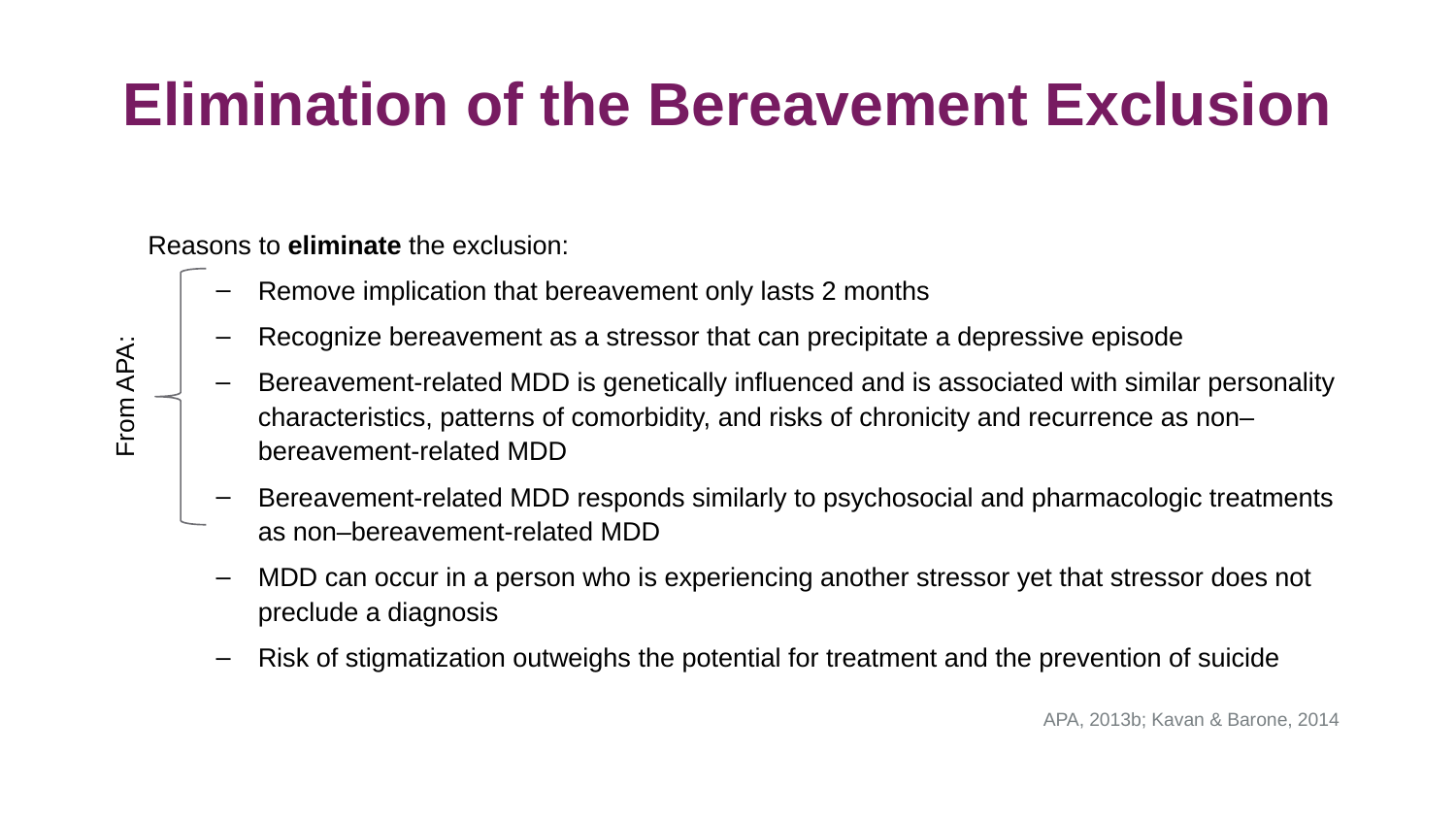

# Elimination of the Bereavement Exclusion
Reasons to eliminate the exclusion:
Remove implication that bereavement only lasts 2 months
Recognize bereavement as a stressor that can precipitate a depressive episode
Bereavement-related MDD is genetically influenced and is associated with similar personality characteristics, patterns of comorbidity, and risks of chronicity and recurrence as non–bereavement-related MDD
Bereavement-related MDD responds similarly to psychosocial and pharmacologic treatments as non–bereavement-related MDD
MDD can occur in a person who is experiencing another stressor yet that stressor does not preclude a diagnosis
Risk of stigmatization outweighs the potential for treatment and the prevention of suicide
From APA:

APA, 2013b; Kavan & Barone, 2014